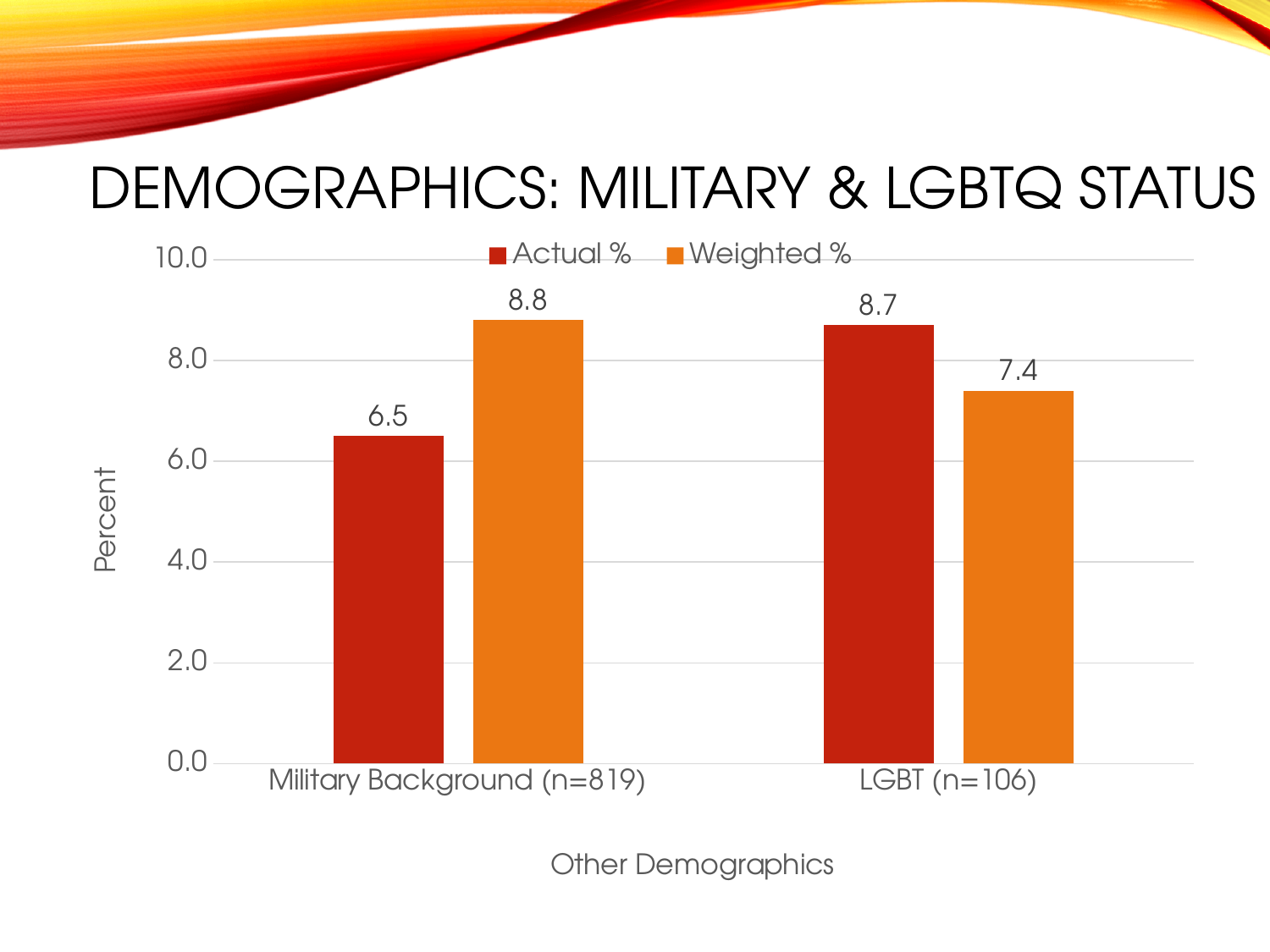

# Demographics: Military & LGBTQ Status

### Chart

| Category | Actual % | Weighted % |
|---|---|---|
| Military Background (n=819) | 6.5 | 8.8 |
| LGBT (n=106) | 8.7 | 7.4 |